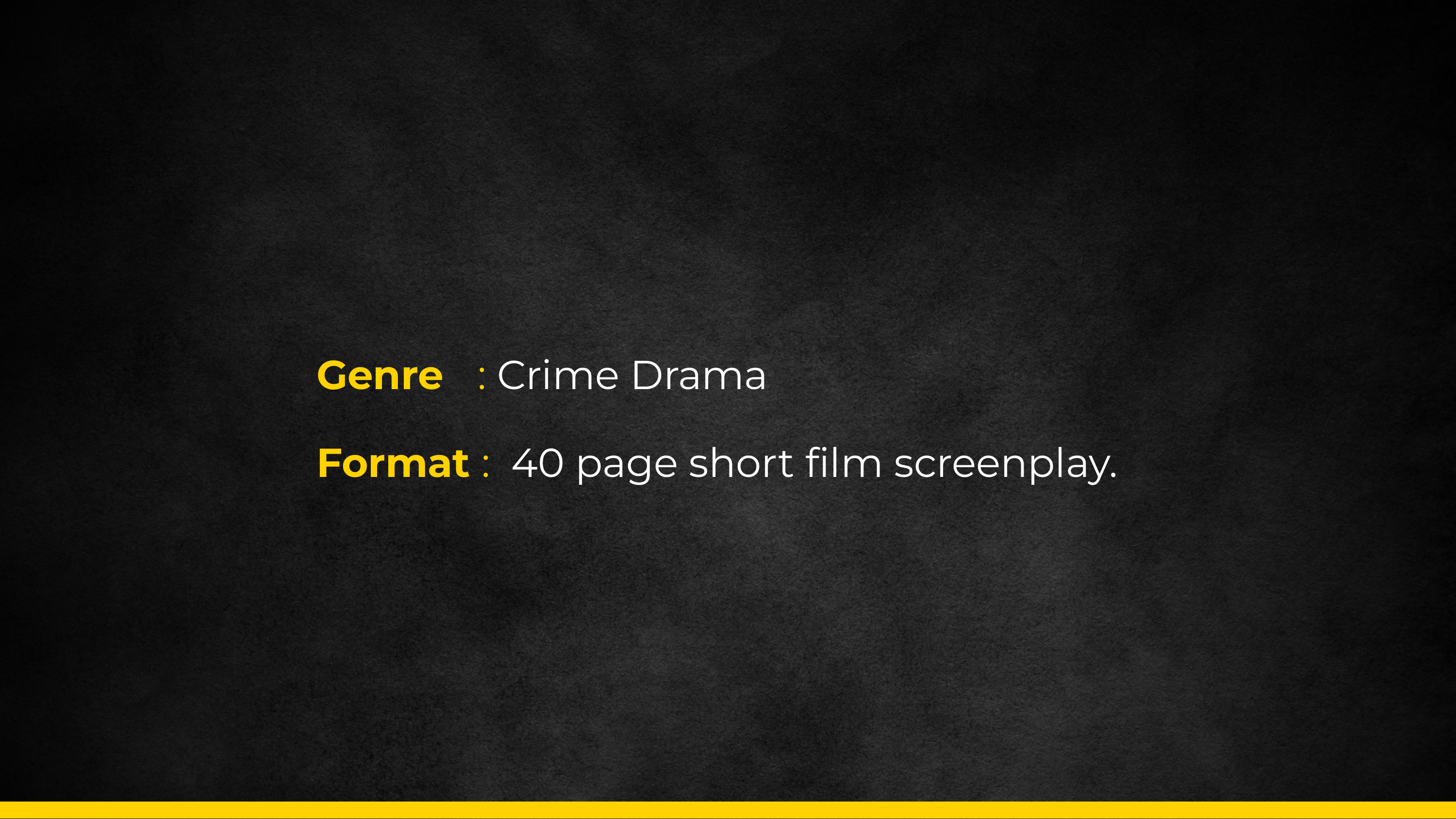

Genre   : Crime Drama

Format :  40 page short film screenplay.
23